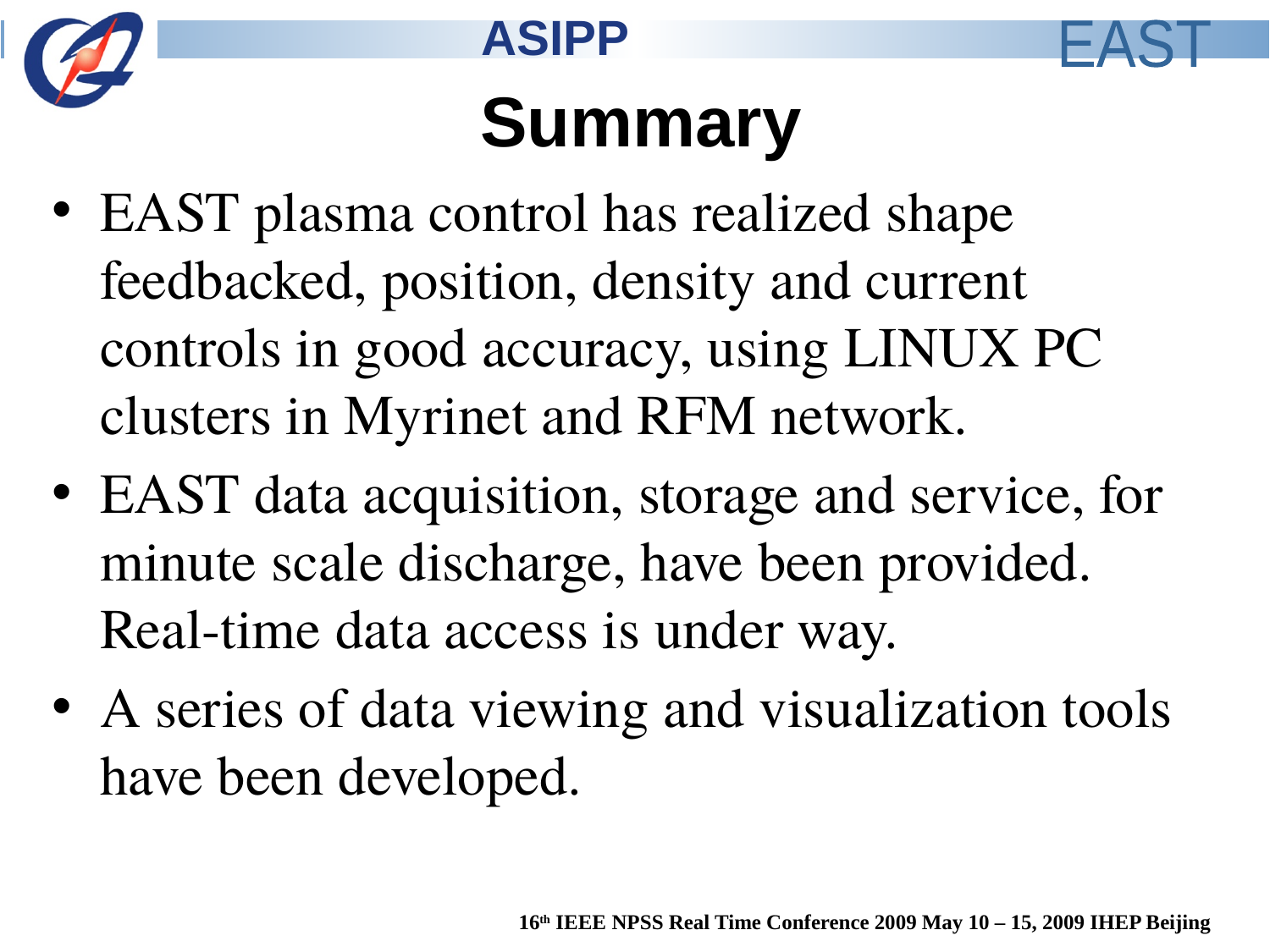

# Summary
EAST plasma control has realized shape feedbacked, position, density and current controls in good accuracy, using LINUX PC clusters in Myrinet and RFM network.
EAST data acquisition, storage and service, for minute scale discharge, have been provided. Real-time data access is under way.
A series of data viewing and visualization tools have been developed.